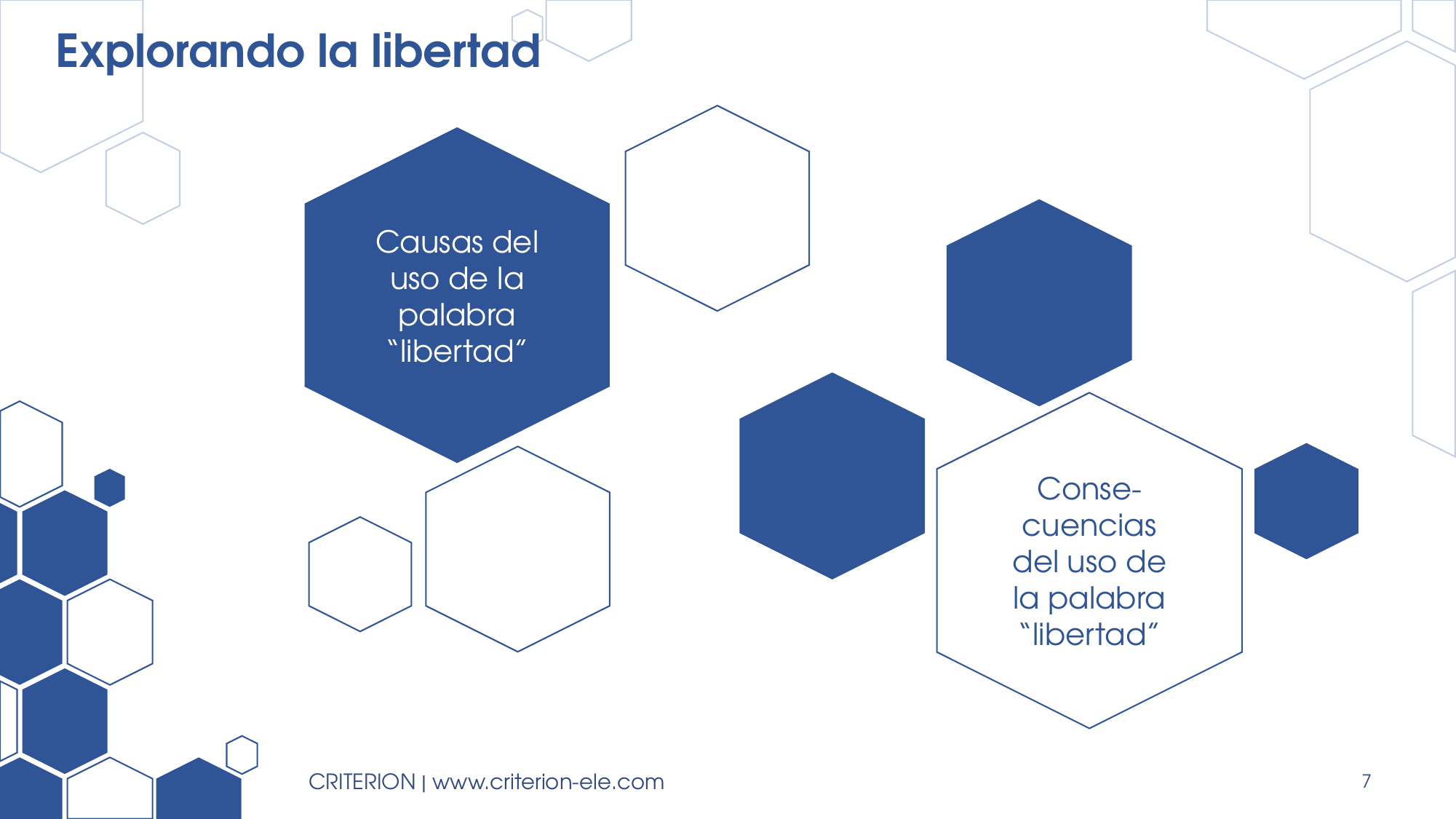

# Explorando la libertad

Causas del uso de la palabra “libertad”

Conse-cuencias del uso de la palabra “libertad”

CRITERION | www.criterion-ele.com
7